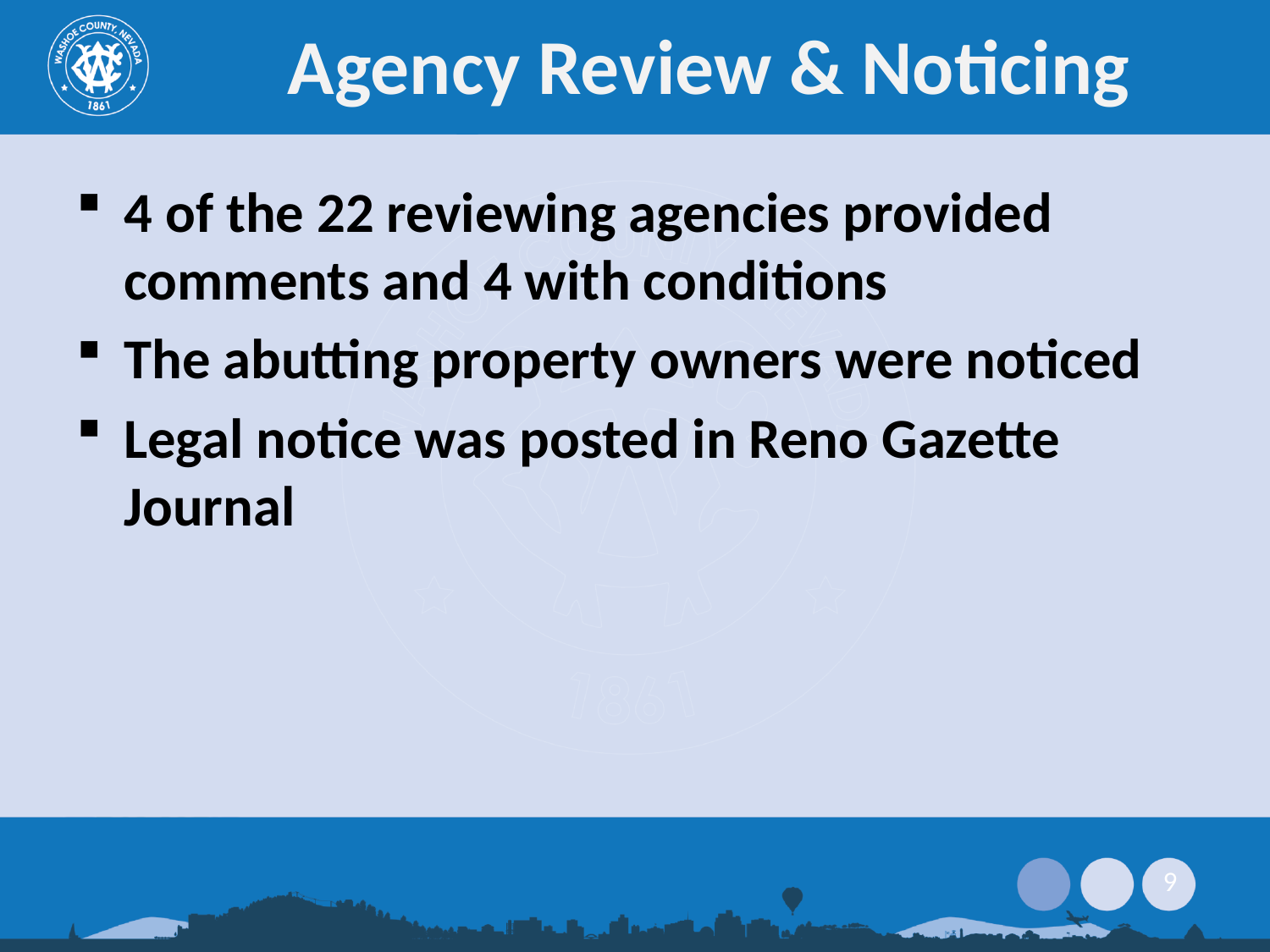

# Agency Review & Noticing
4 of the 22 reviewing agencies provided comments and 4 with conditions
The abutting property owners were noticed
Legal notice was posted in Reno Gazette Journal